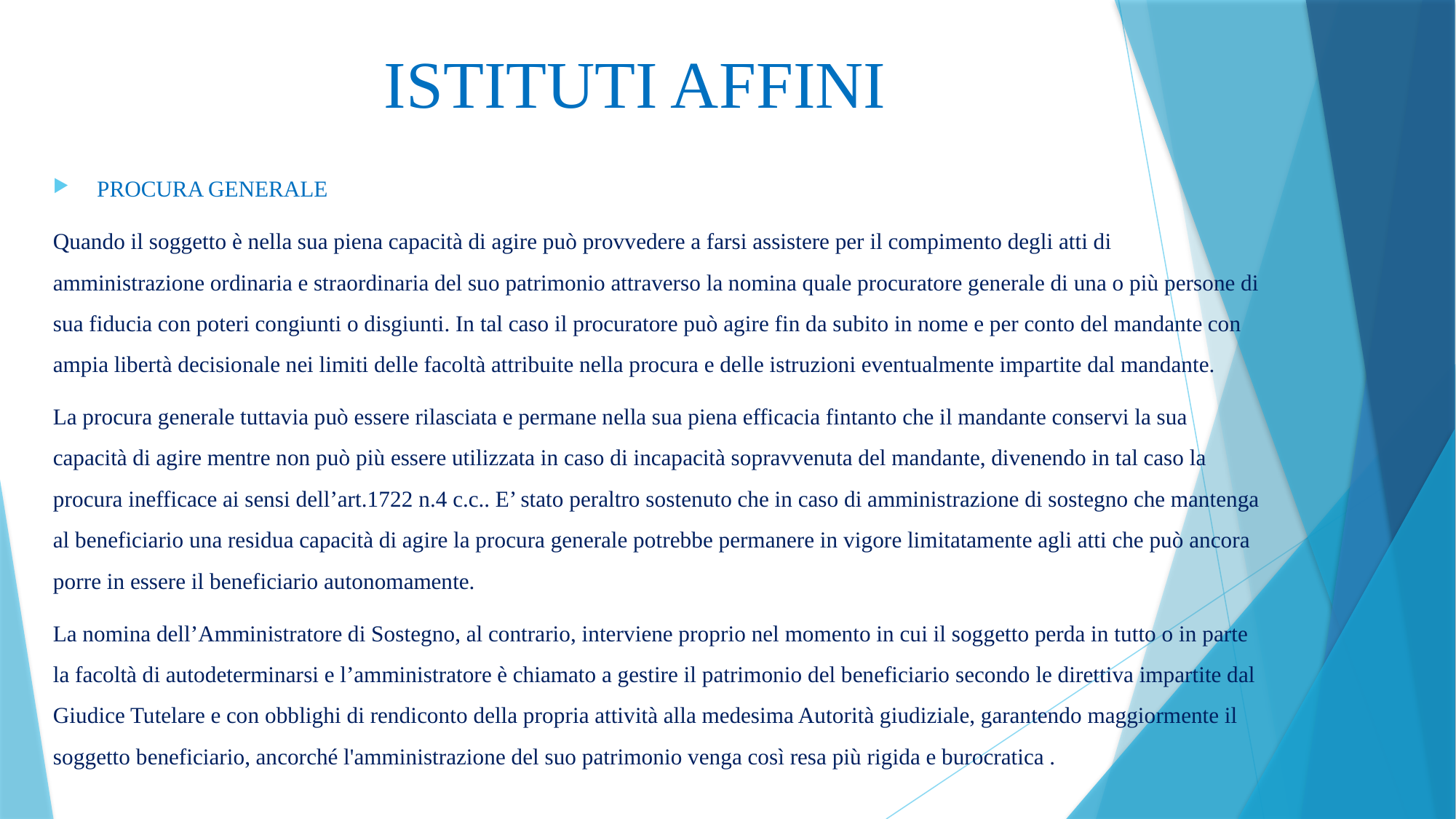

# ISTITUTI AFFINI
PROCURA GENERALE
Quando il soggetto è nella sua piena capacità di agire può provvedere a farsi assistere per il compimento degli atti di amministrazione ordinaria e straordinaria del suo patrimonio attraverso la nomina quale procuratore generale di una o più persone di sua fiducia con poteri congiunti o disgiunti. In tal caso il procuratore può agire fin da subito in nome e per conto del mandante con ampia libertà decisionale nei limiti delle facoltà attribuite nella procura e delle istruzioni eventualmente impartite dal mandante.
La procura generale tuttavia può essere rilasciata e permane nella sua piena efficacia fintanto che il mandante conservi la sua capacità di agire mentre non può più essere utilizzata in caso di incapacità sopravvenuta del mandante, divenendo in tal caso la procura inefficace ai sensi dell’art.1722 n.4 c.c.. E’ stato peraltro sostenuto che in caso di amministrazione di sostegno che mantenga al beneficiario una residua capacità di agire la procura generale potrebbe permanere in vigore limitatamente agli atti che può ancora porre in essere il beneficiario autonomamente.
La nomina dell’Amministratore di Sostegno, al contrario, interviene proprio nel momento in cui il soggetto perda in tutto o in parte la facoltà di autodeterminarsi e l’amministratore è chiamato a gestire il patrimonio del beneficiario secondo le direttiva impartite dal Giudice Tutelare e con obblighi di rendiconto della propria attività alla medesima Autorità giudiziale, garantendo maggiormente il soggetto beneficiario, ancorché l'amministrazione del suo patrimonio venga così resa più rigida e burocratica .